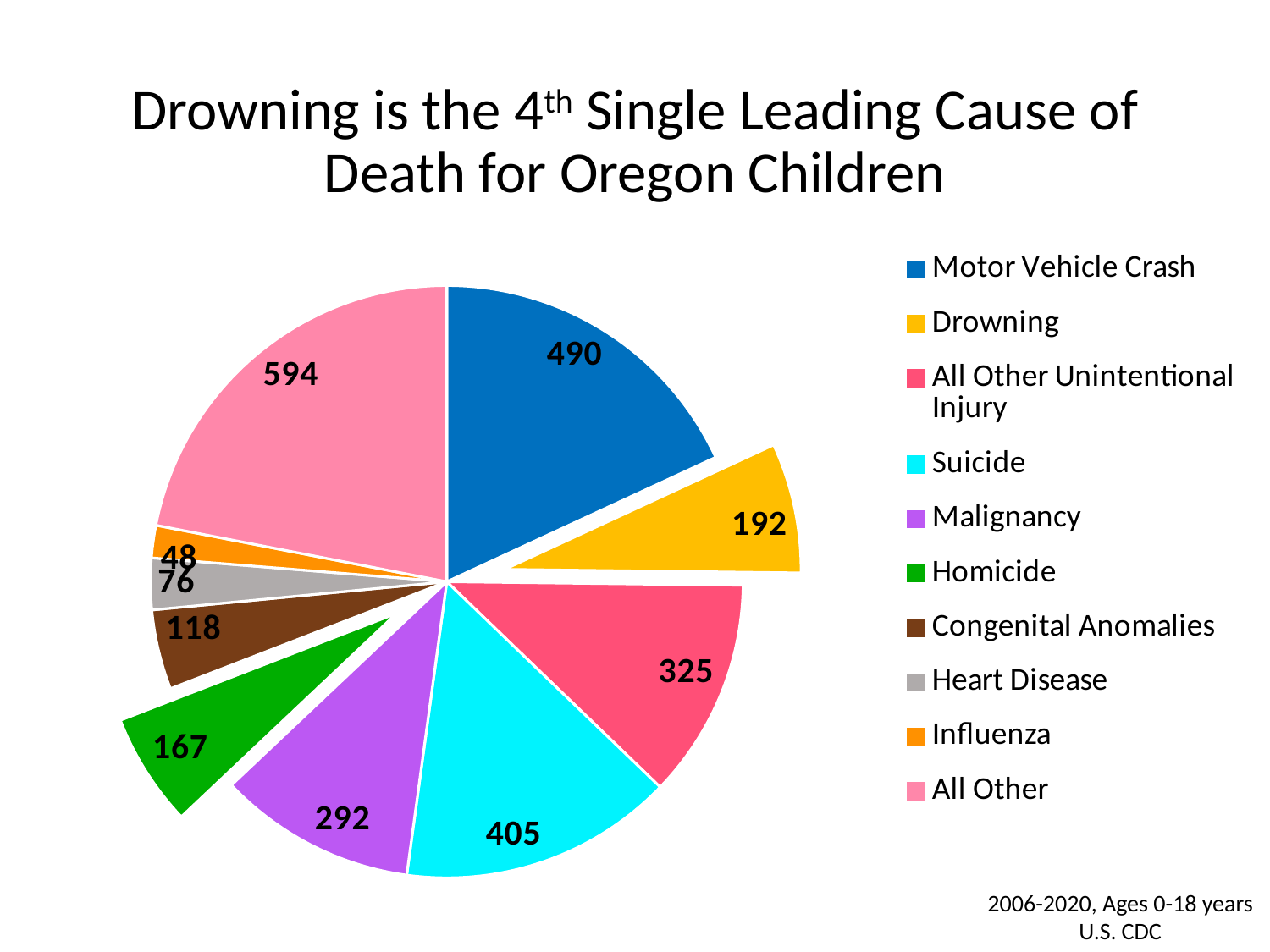

# Drowning is the 4th Single Leading Cause of Death for Oregon Children

### Chart

| Category | Sales |
|---|---|
| Motor Vehicle Crash | 490.0 |
| Drowning | 192.0 |
| All Other Unintentional Injury | 325.0 |
| Suicide | 405.0 |
| Malignancy | 292.0 |
| Homicide | 167.0 |
| Congenital Anomalies | 118.0 |
| Heart Disease | 76.0 |
| Influenza | 48.0 |
| All Other | 594.0 |
2006-2020, Ages 0-18 years
U.S. CDC